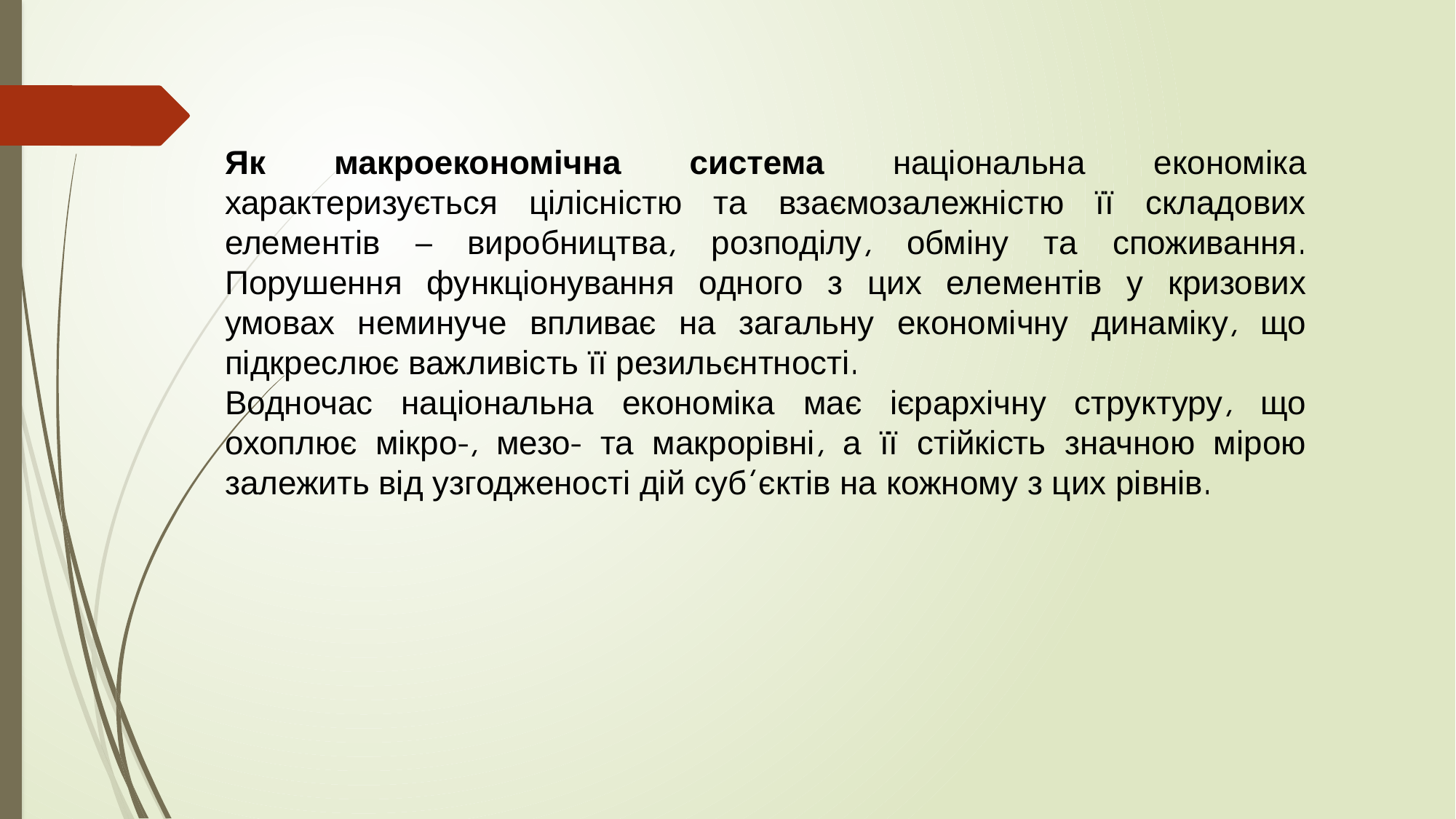

Як макроекономічна система національна економіка характеризується цілісністю та взаємозалежністю її складових елементів – виробництва, розподілу, обміну та споживання. Порушення функціонування одного з цих елементів у кризових умовах неминуче впливає на загальну економічну динаміку, що підкреслює важливість її резильєнтності.
Водночас національна економіка має ієрархічну структуру, що охоплює мікро-, мезо- та макрорівні, а її стійкість значною мірою залежить від узгодженості дій суб’єктів на кожному з цих рівнів.